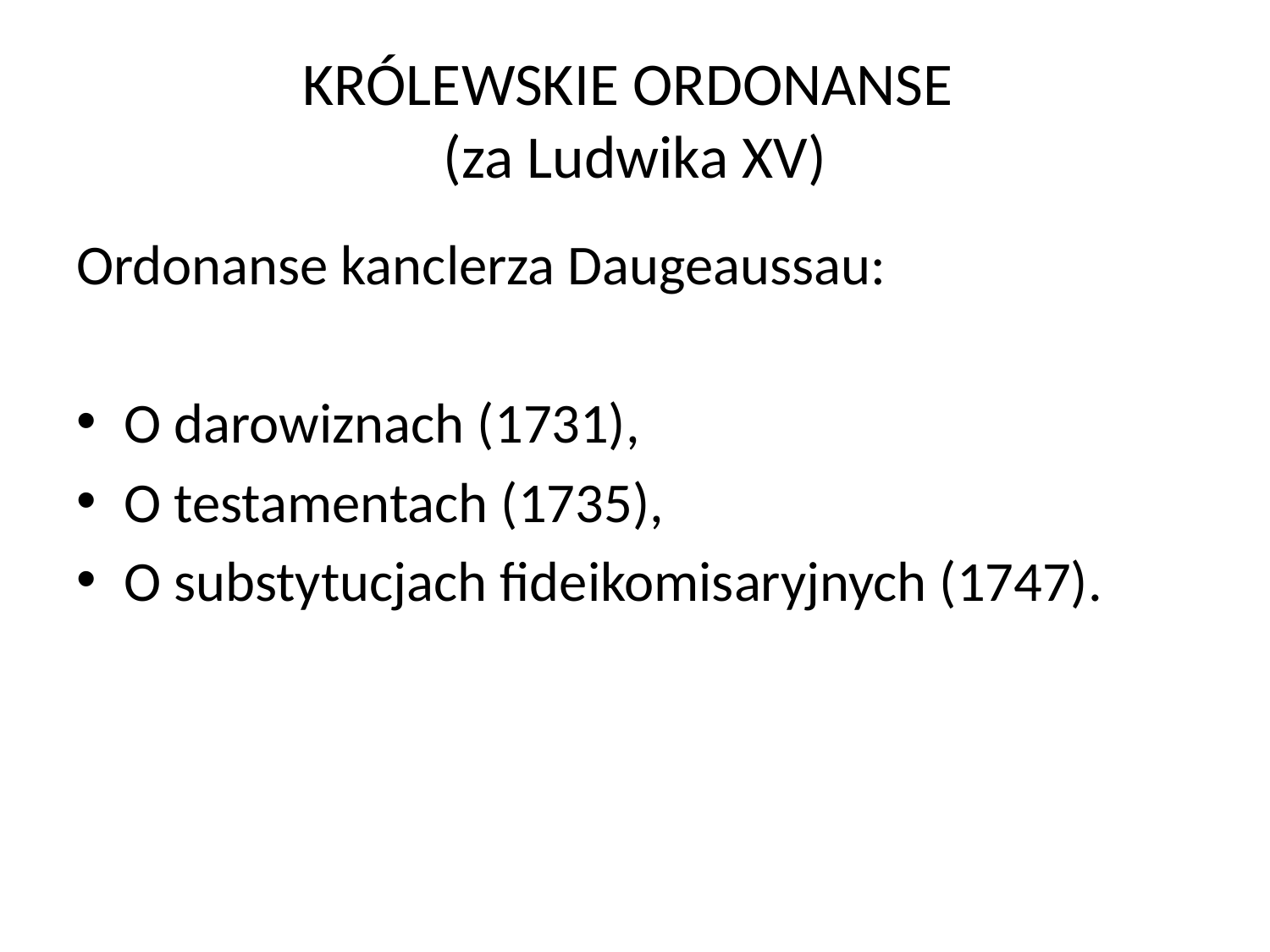

# KRÓLEWSKIE ORDONANSE (za Ludwika XV)
Ordonanse kanclerza Daugeaussau:

O darowiznach (1731),
O testamentach (1735),
O substytucjach fideikomisaryjnych (1747).